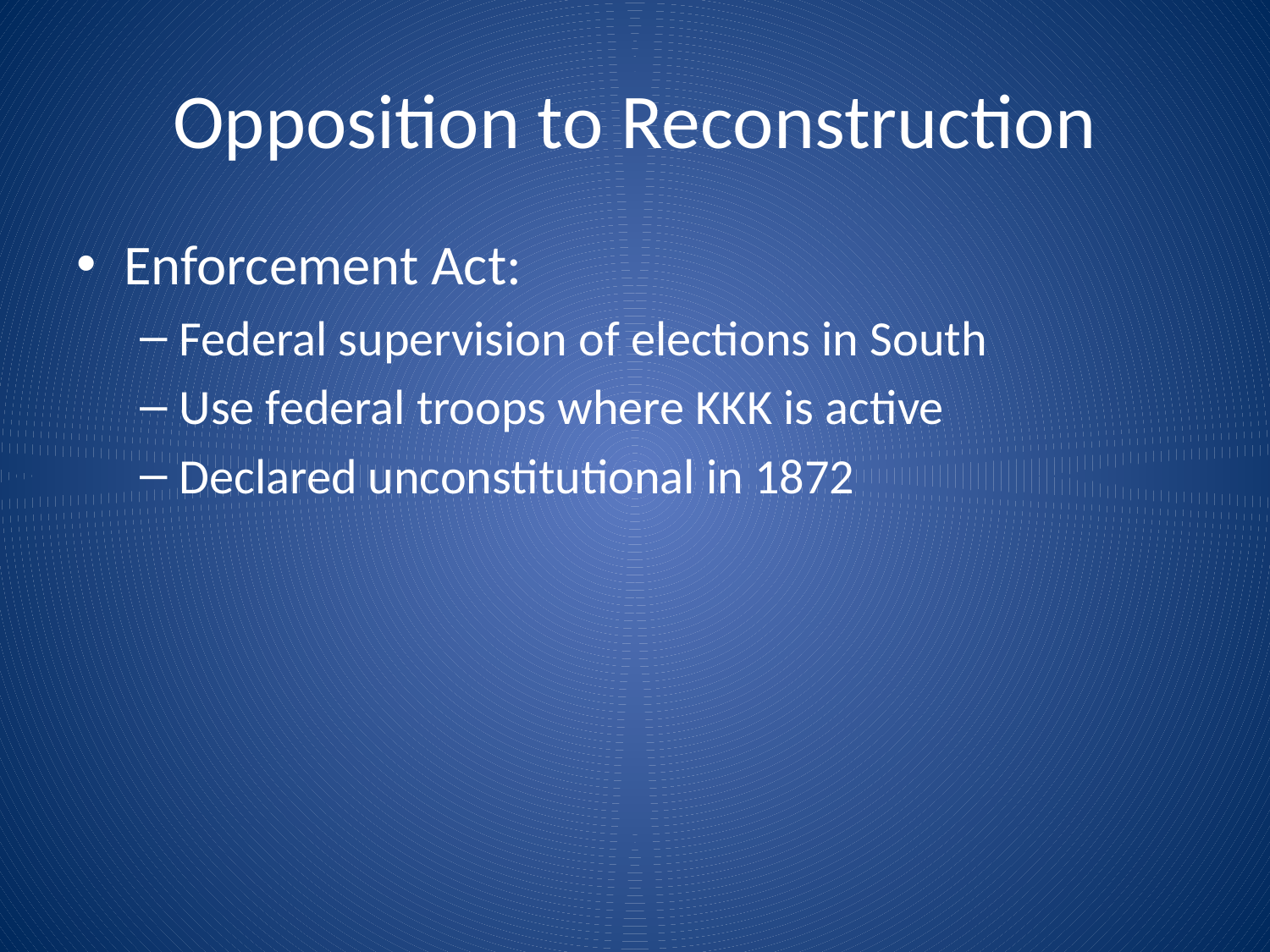

# Opposition to Reconstruction
Enforcement Act:
Federal supervision of elections in South
Use federal troops where KKK is active
Declared unconstitutional in 1872